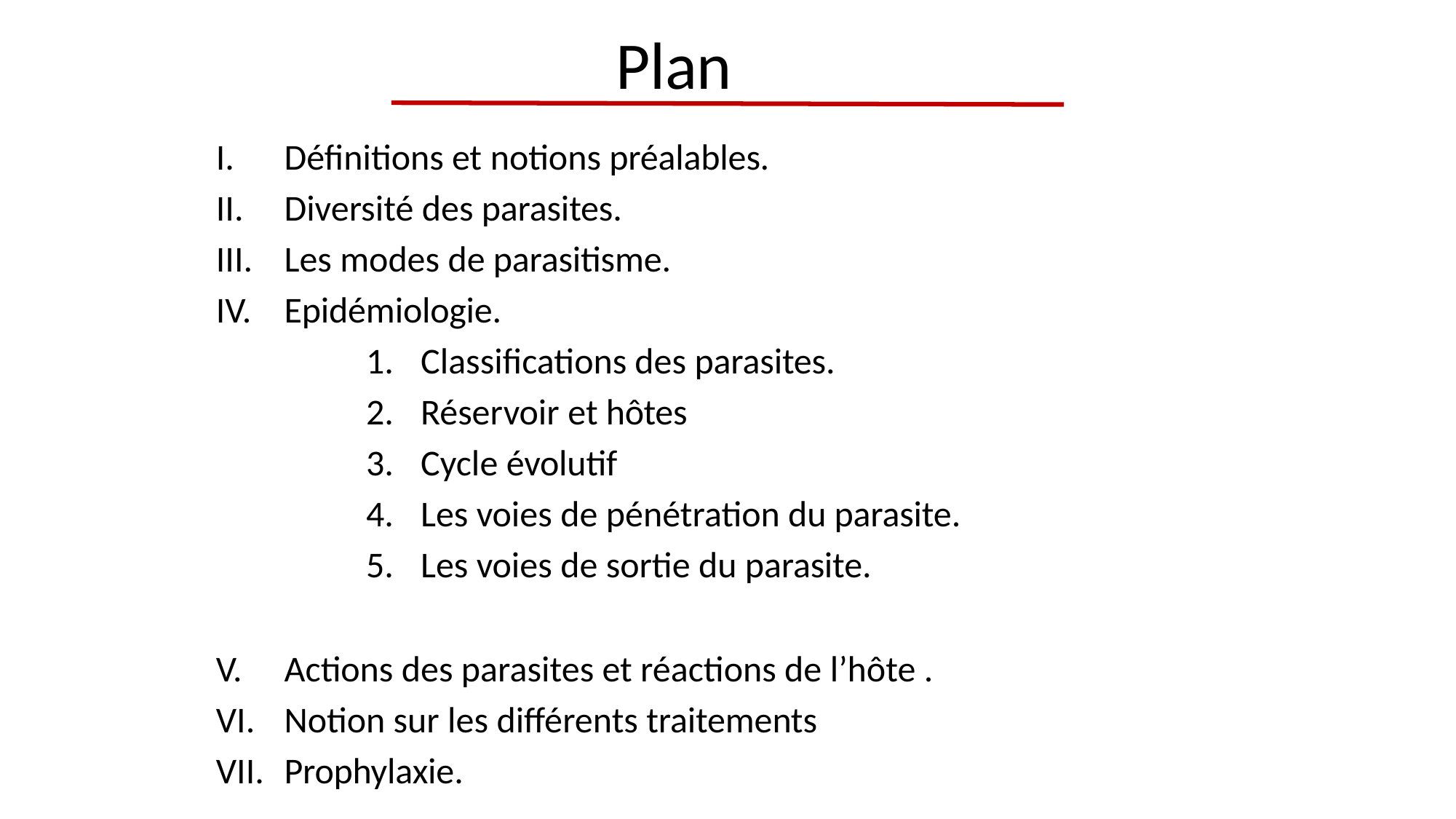

# Plan

Définitions et notions préalables.
Diversité des parasites.
Les modes de parasitisme.
Epidémiologie.
Classifications des parasites.
Réservoir et hôtes
Cycle évolutif
Les voies de pénétration du parasite.
Les voies de sortie du parasite.

Actions des parasites et réactions de l’hôte .
Notion sur les différents traitements
Prophylaxie.